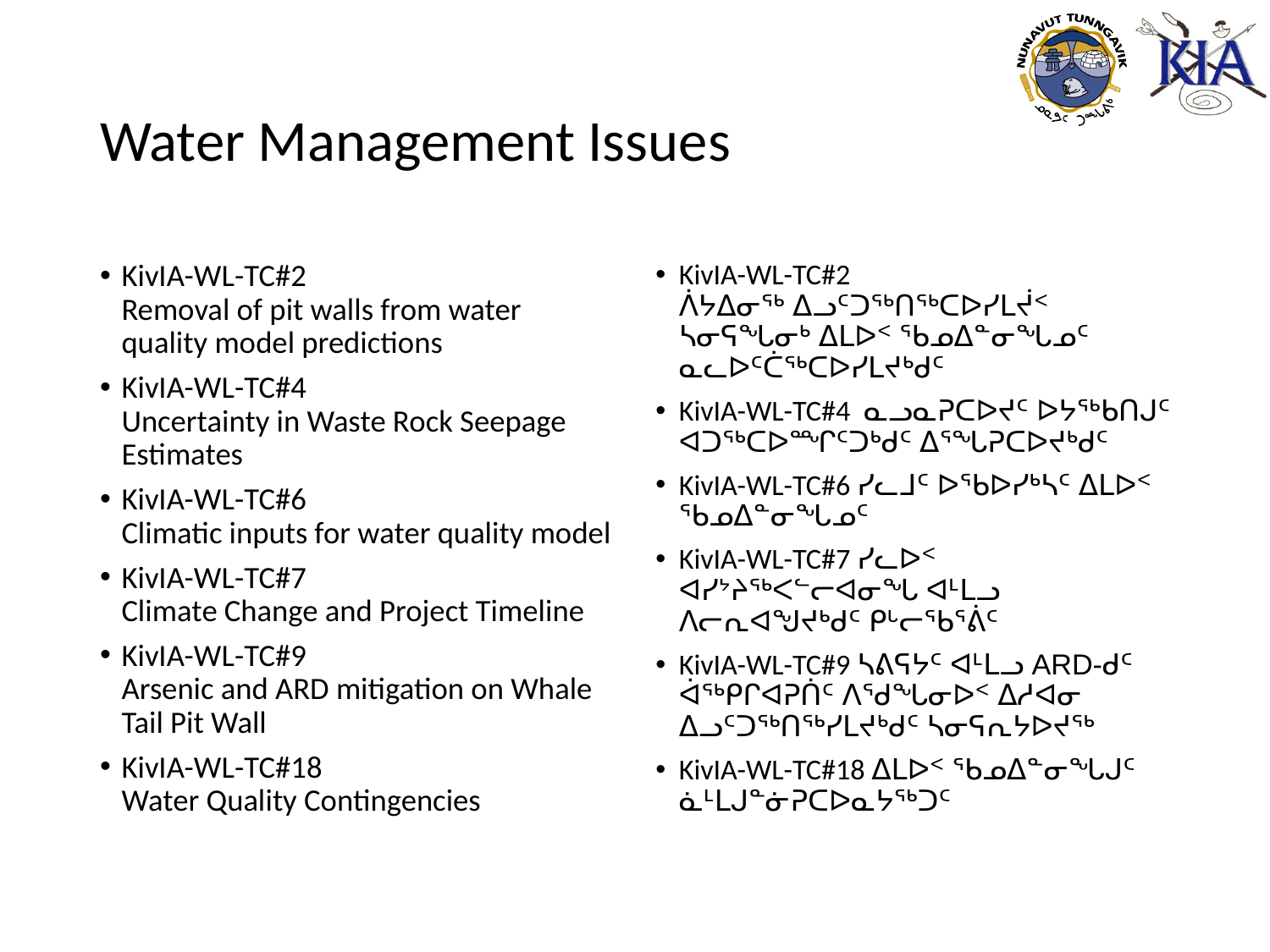

# Water Management Issues
KivIA-WL-TC#2
Removal of pit walls from water quality model predictions
KivIA-WL-TC#4
Uncertainty in Waste Rock Seepage Estimates
KivIA-WL-TC#6
Climatic inputs for water quality model
KivIA-WL-TC#7
Climate Change and Project Timeline
KivIA-WL-TC#9
Arsenic and ARD mitigation on Whale Tail Pit Wall
KivIA-WL-TC#18
Water Quality Contingencies

KivIA-WL-TC#2
ᐲᔭᐃᓂᖅ ᐃᓗᑦᑐᖅᑎᖅᑕᐅᓯᒪᔫᑉ ᓴᓂᕋᖓᓂᒃ ᐃᒪᐅᑉ ᖃᓄᐃᓐᓂᖓᓄᑦ ᓇᓚᐅᑦᑖᖅᑕᐅᓯᒪᔪᒃᑯᑦ
KivIA-WL-TC#4  ᓇᓗᓇᕈᑕᐅᔪᑦ ᐅᔭᖅᑲᑎᒍᑦ ᐊᑐᖅᑕᐅᙱᑦᑐᒃᑯᑦ ᐃᕐᖓᕈᑕᐅᔪᒃᑯᑦ
KivIA-WL-TC#6 ᓯᓚᒧᑦ ᐅᖃᐅᓯᒃᓴᑦ ᐃᒪᐅᑉ ᖃᓄᐃᓐᓂᖓᓄᑦ
KivIA-WL-TC#7 ᓯᓚᐅᑉ ᐊᓯᔾᔨᖅᐸᓪᓕᐊᓂᖓ ᐊᒻᒪᓗ ᐱᓕᕆᐊᖑᔪᒃᑯᑦ ᑭᒡᓕᖃᕐᕖᑦ
KivIA-WL-TC#9 ᓴᕕᕋᔭᑦ ᐊᒻᒪᓗ ARD-ᑯᑦ ᐋᖅᑭᒋᐊᕈᑏᑦ ᐱᖁᖓᓂᐅᑉ ᐃᓱᐊᓂ ᐃᓗᑦᑐᖅᑎᖅᓯᒪᔪᒃᑯᑦ ᓴᓂᕋᕆᔭᐅᔪᖅ
KivIA-WL-TC#18 ᐃᒪᐅᑉ ᖃᓄᐃᓐᓂᖓᒍᑦ ᓈᒻᒪᒍᓐᓃᕈᑕᐅᓇᔭᖅᑐᑦ